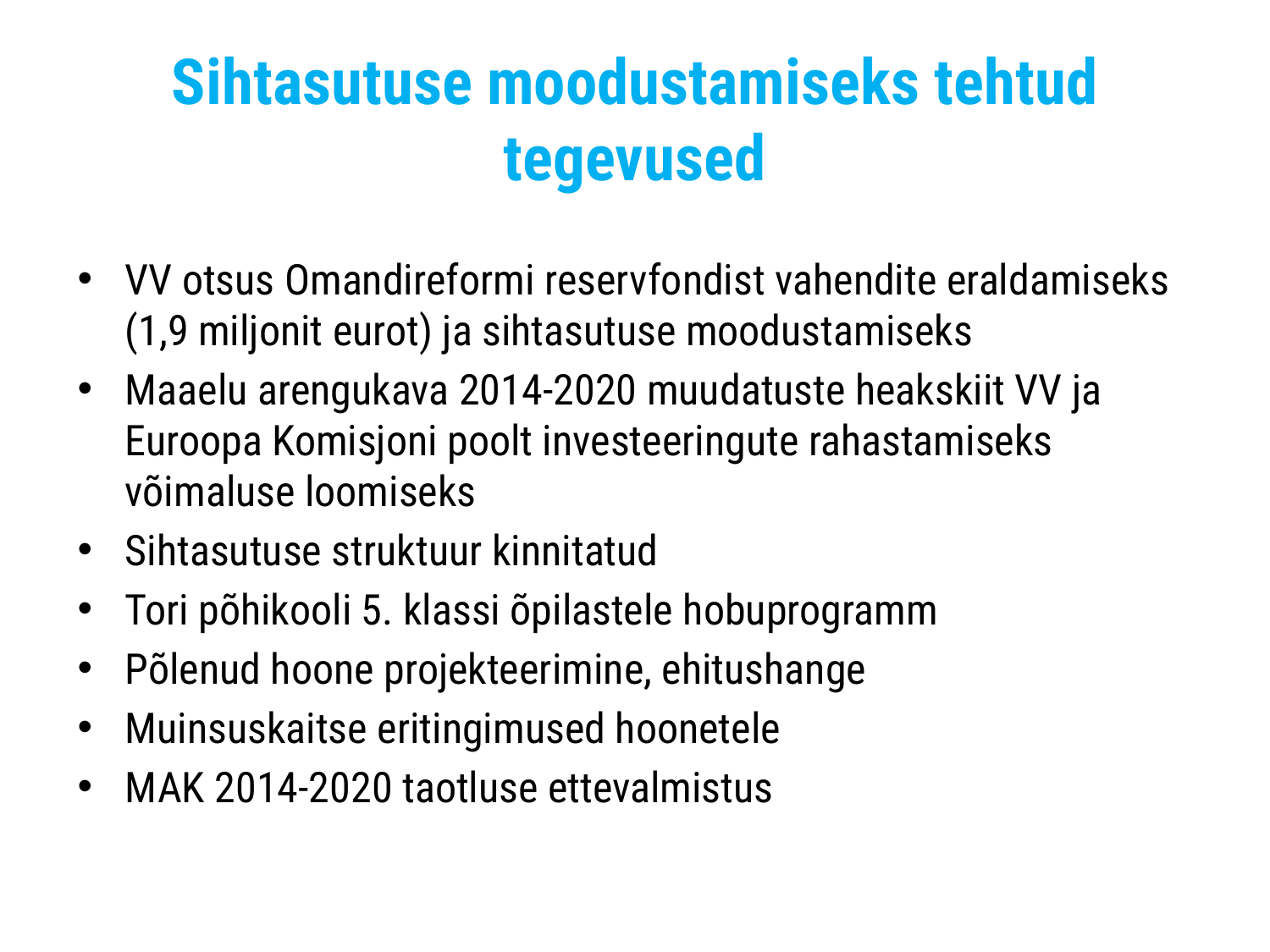

# Sihtasutuse moodustamiseks tehtud tegevused
VV otsus Omandireformi reservfondist vahendite eraldamiseks (1,9 miljonit eurot) ja sihtasutuse moodustamiseks
Maaelu arengukava 2014-2020 muudatuste heakskiit VV ja Euroopa Komisjoni poolt investeeringute rahastamiseks võimaluse loomiseks
Sihtasutuse struktuur kinnitatud
Tori põhikooli 5. klassi õpilastele hobuprogramm
Põlenud hoone projekteerimine, ehitushange
Muinsuskaitse eritingimused hoonetele
MAK 2014-2020 taotluse ettevalmistus